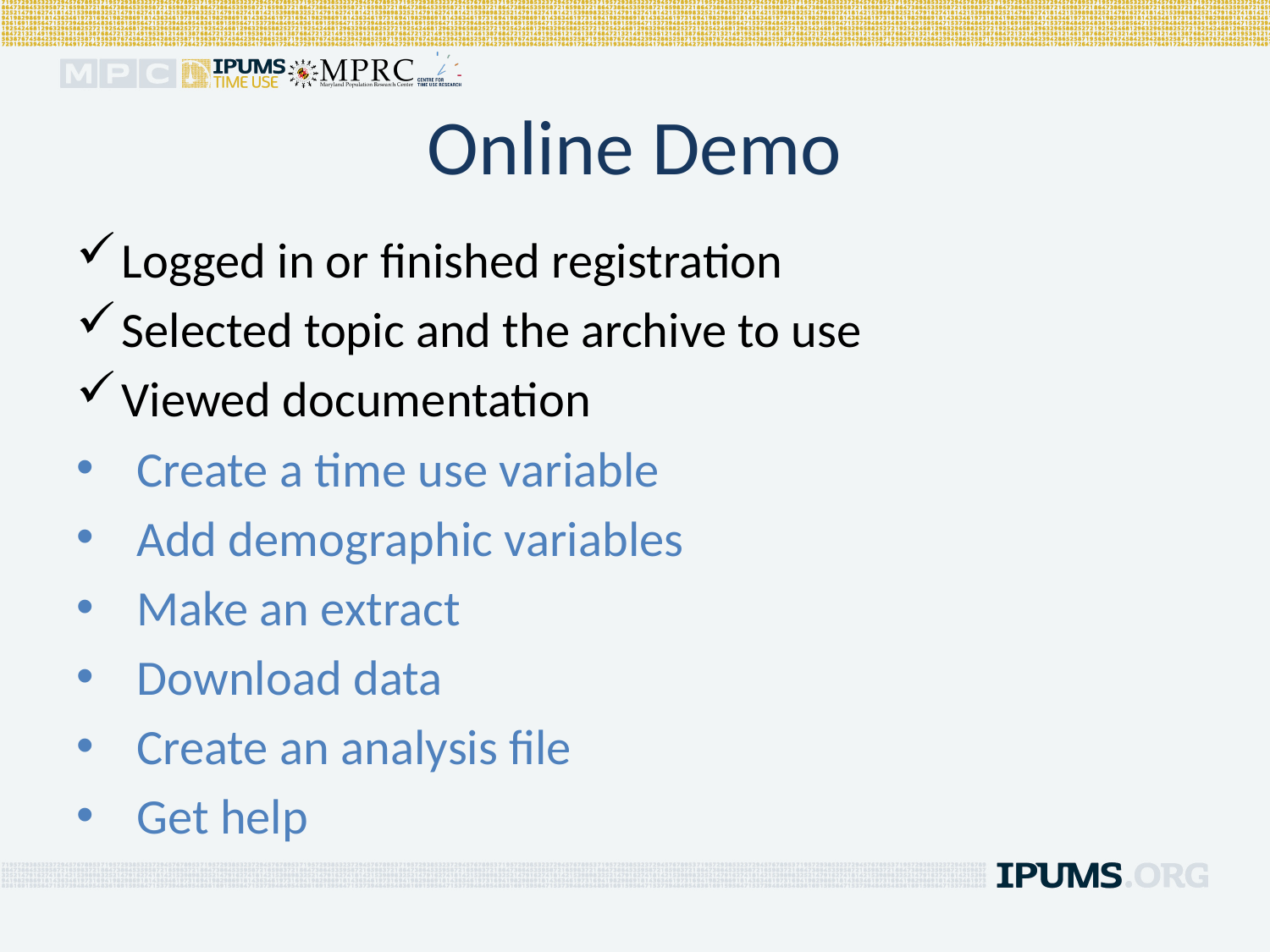

# Online Demo
Logged in or finished registration
Selected topic and the archive to use
Viewed documentation
Create a time use variable
Add demographic variables
Make an extract
Download data
Create an analysis file
Get help